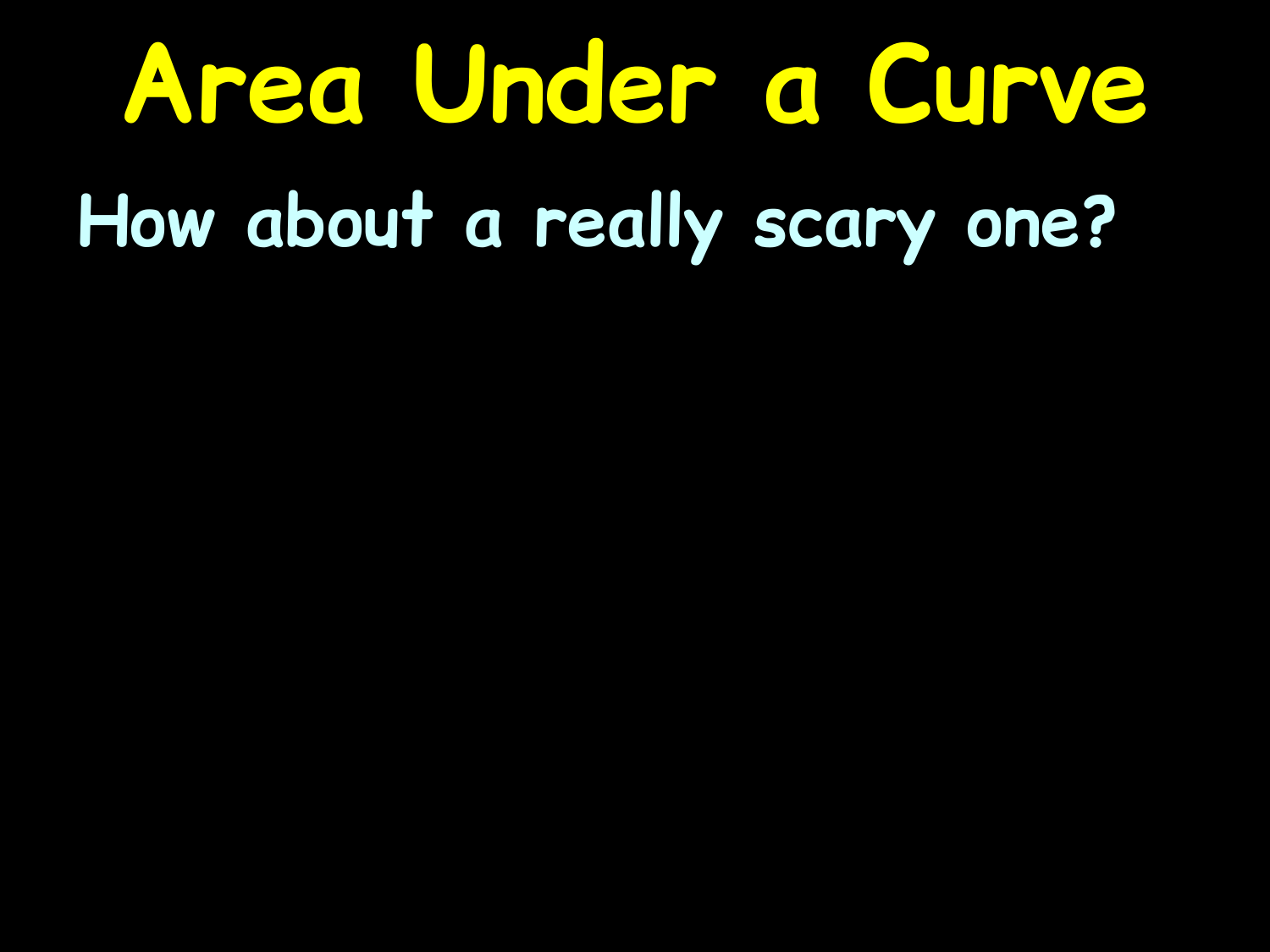

# Area Under a Curve
How about a really scary one?